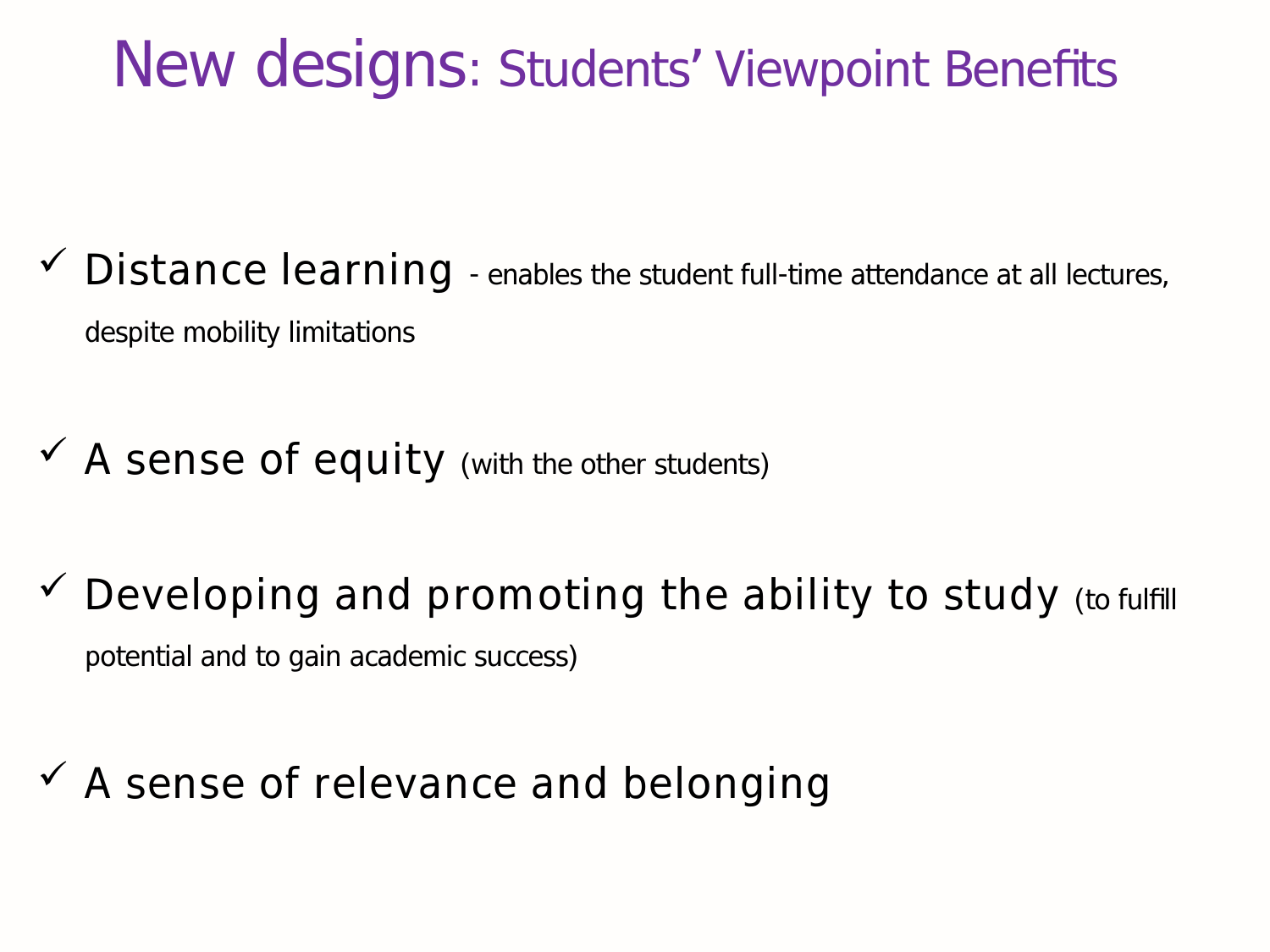

# New designs: Students’ Viewpoint Benefits
Distance learning - enables the student full-time attendance at all lectures, despite mobility limitations

A sense of equity (with the other students)

Developing and promoting the ability to study (to fulfill potential and to gain academic success)

A sense of relevance and belonging